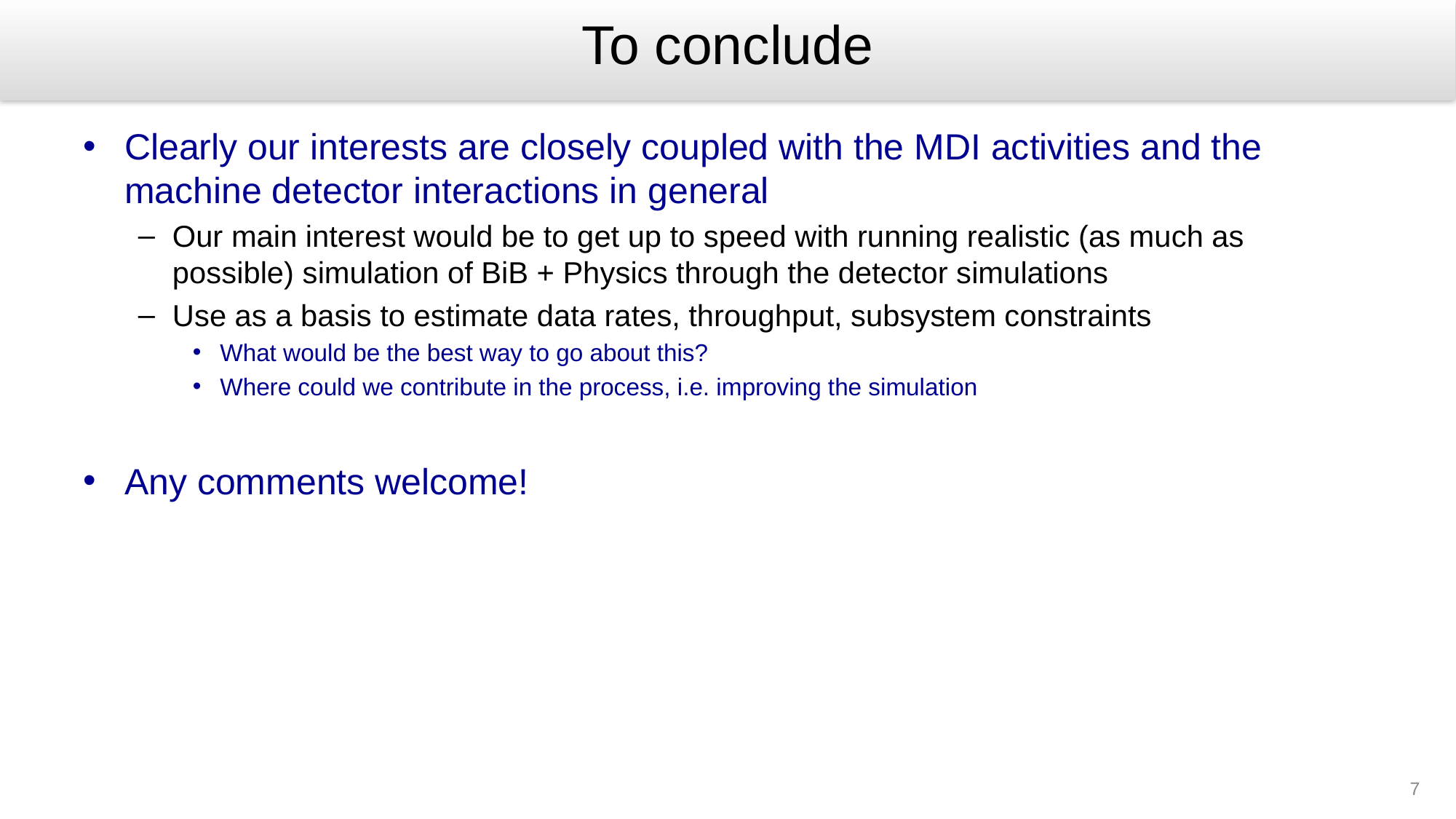

# To conclude
Clearly our interests are closely coupled with the MDI activities and the machine detector interactions in general
Our main interest would be to get up to speed with running realistic (as much as possible) simulation of BiB + Physics through the detector simulations
Use as a basis to estimate data rates, throughput, subsystem constraints
What would be the best way to go about this?
Where could we contribute in the process, i.e. improving the simulation

Any comments welcome!
7